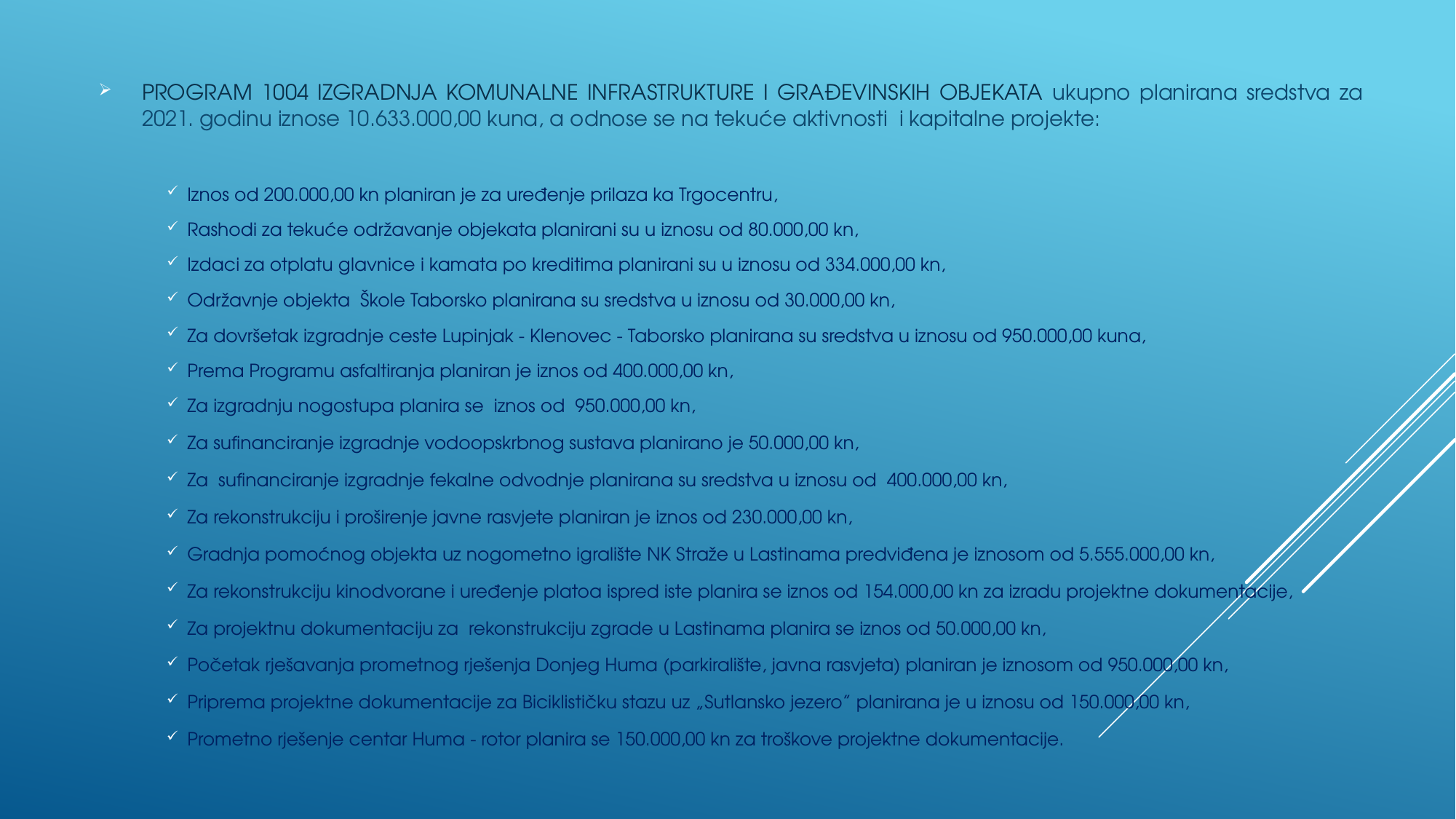

PROGRAM 1004 IZGRADNJA KOMUNALNE INFRASTRUKTURE I GRAĐEVINSKIH OBJEKATA ukupno planirana sredstva za 2021. godinu iznose 10.633.000,00 kuna, a odnose se na tekuće aktivnosti  i kapitalne projekte:

Iznos od 200.000,00 kn planiran je za uređenje prilaza ka Trgocentru,
Rashodi za tekuće održavanje objekata planirani su u iznosu od 80.000,00 kn,
Izdaci za otplatu glavnice i kamata po kreditima planirani su u iznosu od 334.000,00 kn,
Održavnje objekta  Škole Taborsko planirana su sredstva u iznosu od 30.000,00 kn,
Za dovršetak izgradnje ceste Lupinjak - Klenovec - Taborsko planirana su sredstva u iznosu od 950.000,00 kuna,
Prema Programu asfaltiranja planiran je iznos od 400.000,00 kn,
Za izgradnju nogostupa planira se  iznos od  950.000,00 kn,
Za sufinanciranje izgradnje vodoopskrbnog sustava planirano je 50.000,00 kn,
Za  sufinanciranje izgradnje fekalne odvodnje planirana su sredstva u iznosu od  400.000,00 kn,
Za rekonstrukciju i proširenje javne rasvjete planiran je iznos od 230.000,00 kn,
Gradnja pomoćnog objekta uz nogometno igralište NK Straže u Lastinama predviđena je iznosom od 5.555.000,00 kn,
Za rekonstrukciju kinodvorane i uređenje platoa ispred iste planira se iznos od 154.000,00 kn za izradu projektne dokumentacije,
Za projektnu dokumentaciju za  rekonstrukciju zgrade u Lastinama planira se iznos od 50.000,00 kn,
Početak rješavanja prometnog rješenja Donjeg Huma (parkiralište, javna rasvjeta) planiran je iznosom od 950.000,00 kn,
Priprema projektne dokumentacije za Biciklističku stazu uz „Sutlansko jezero” planirana je u iznosu od 150.000,00 kn,
Prometno rješenje centar Huma - rotor planira se 150.000,00 kn za troškove projektne dokumentacije.